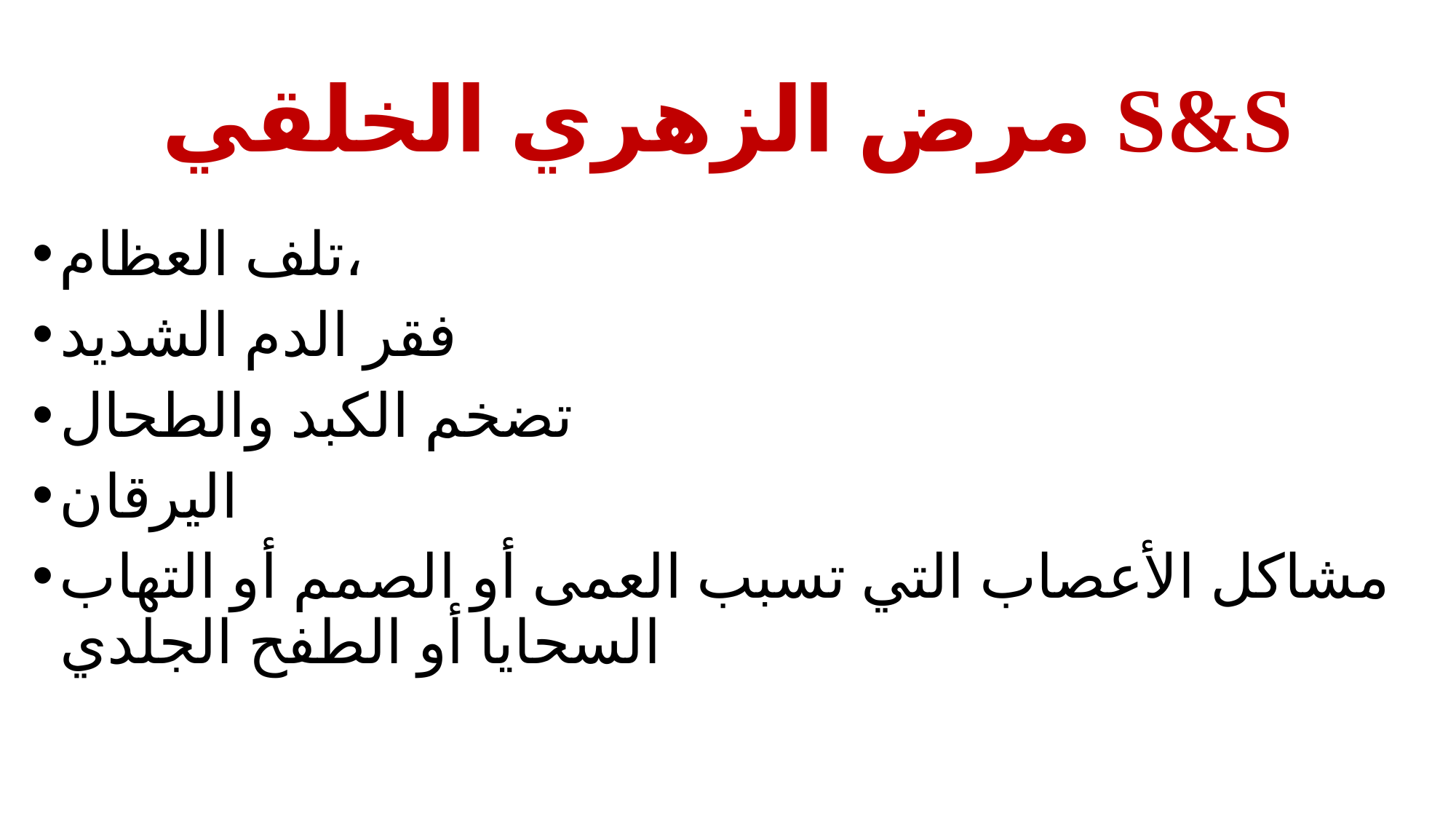

# مرض الزهري الخلقي S&S
تلف العظام،
فقر الدم الشديد
تضخم الكبد والطحال
اليرقان
مشاكل الأعصاب التي تسبب العمى أو الصمم أو التهاب السحايا أو الطفح الجلدي